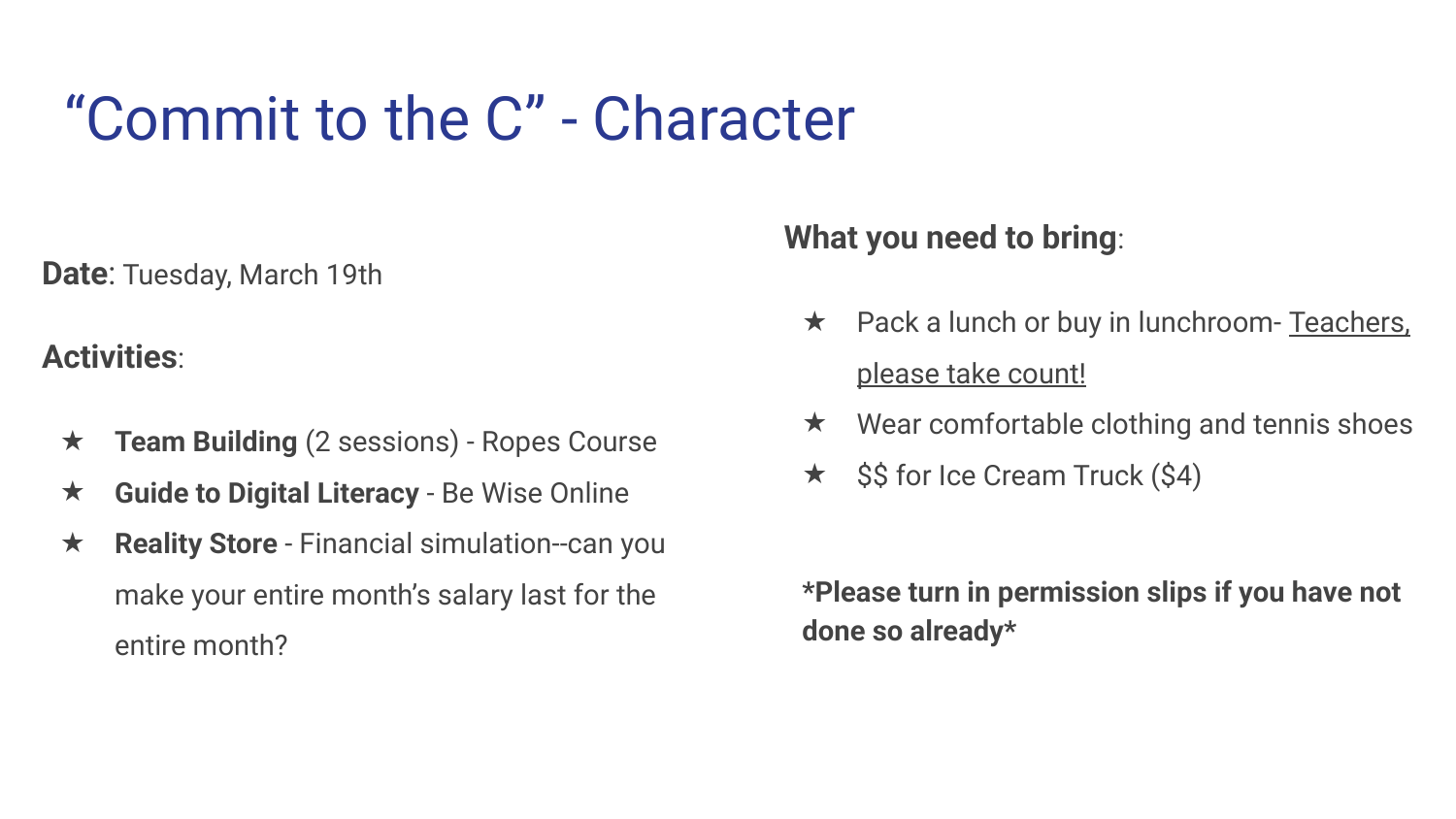

# “Commit to the C” - Character
What you need to bring:
Pack a lunch or buy in lunchroom- Teachers, please take count!
Wear comfortable clothing and tennis shoes
$$ for Ice Cream Truck ($4)

*Please turn in permission slips if you have not done so already*

Date: Tuesday, March 19th
Activities:
Team Building (2 sessions) - Ropes Course
Guide to Digital Literacy - Be Wise Online
Reality Store - Financial simulation--can you make your entire month’s salary last for the entire month?